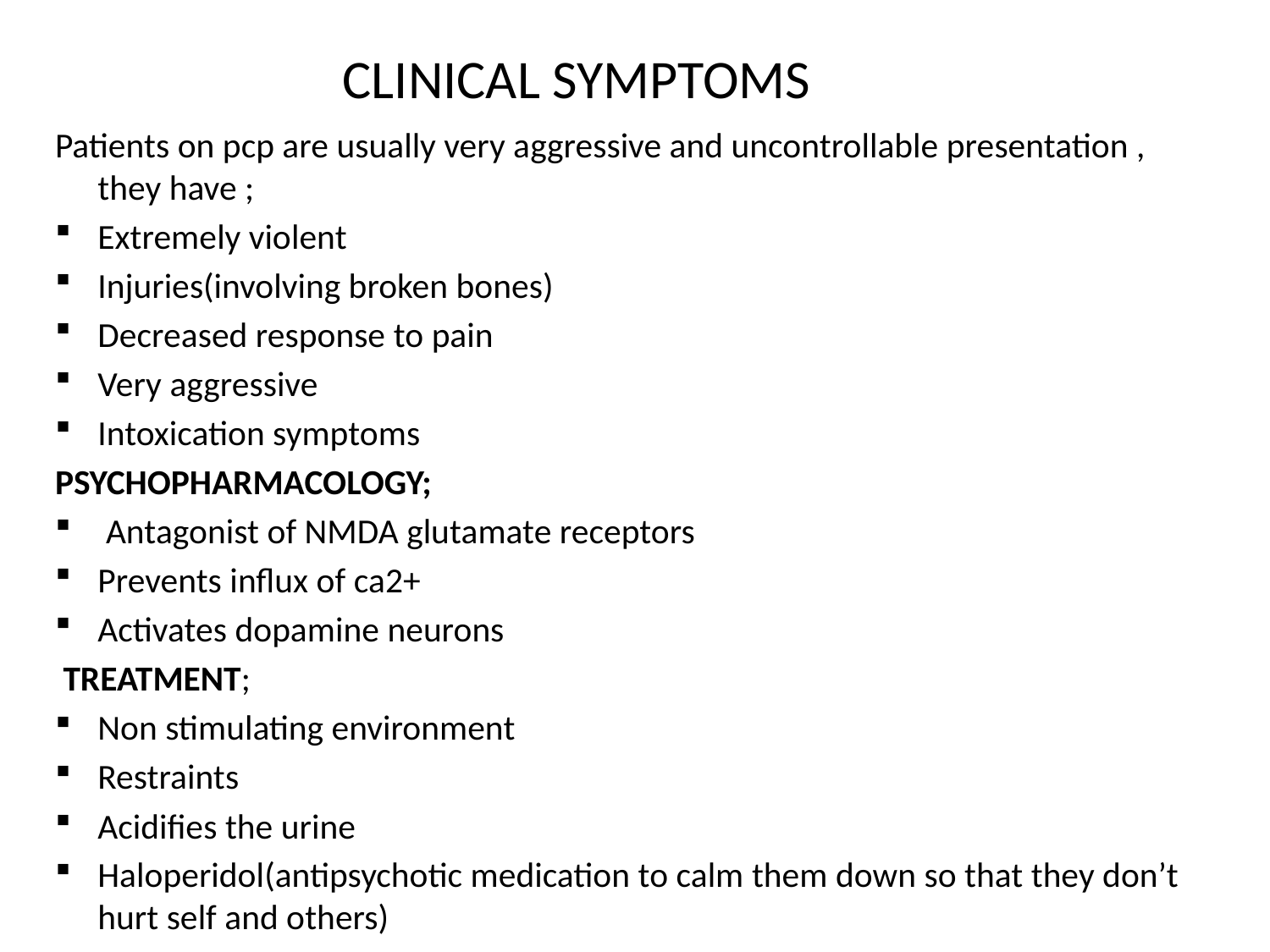

# CLINICAL SYMPTOMS
Patients on pcp are usually very aggressive and uncontrollable presentation , they have ;
Extremely violent
Injuries(involving broken bones)
Decreased response to pain
Very aggressive
Intoxication symptoms
PSYCHOPHARMACOLOGY;
 Antagonist of NMDA glutamate receptors
Prevents influx of ca2+
Activates dopamine neurons
 TREATMENT;
Non stimulating environment
Restraints
Acidifies the urine
Haloperidol(antipsychotic medication to calm them down so that they don’t hurt self and others)